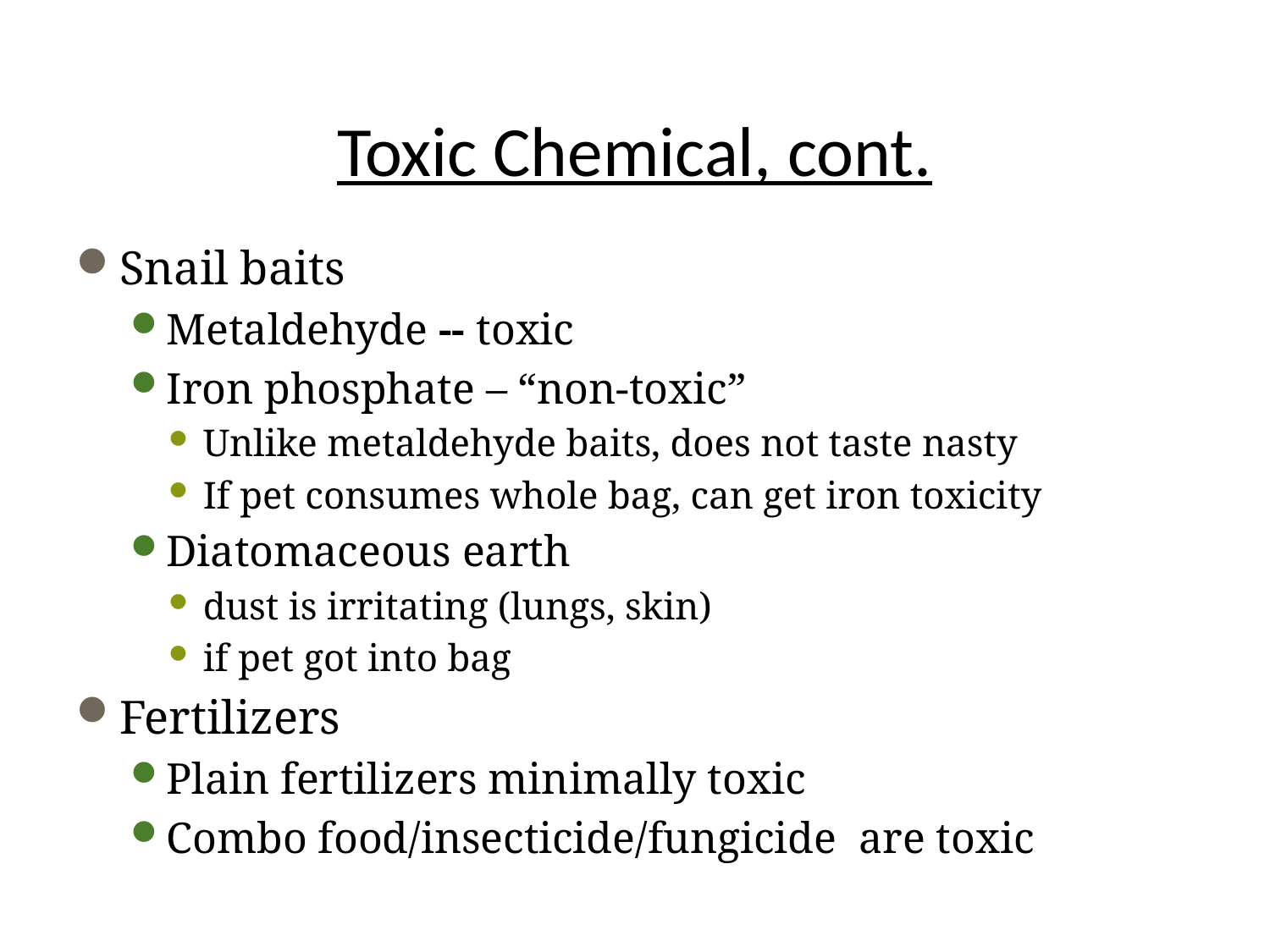

# Toxic Chemical, cont.

Snail baits
Metaldehyde -- toxic
Iron phosphate – “non-toxic”
Unlike metaldehyde baits, does not taste nasty
If pet consumes whole bag, can get iron toxicity
Diatomaceous earth
dust is irritating (lungs, skin)
if pet got into bag
Fertilizers
Plain fertilizers minimally toxic
Combo food/insecticide/fungicide  are toxic